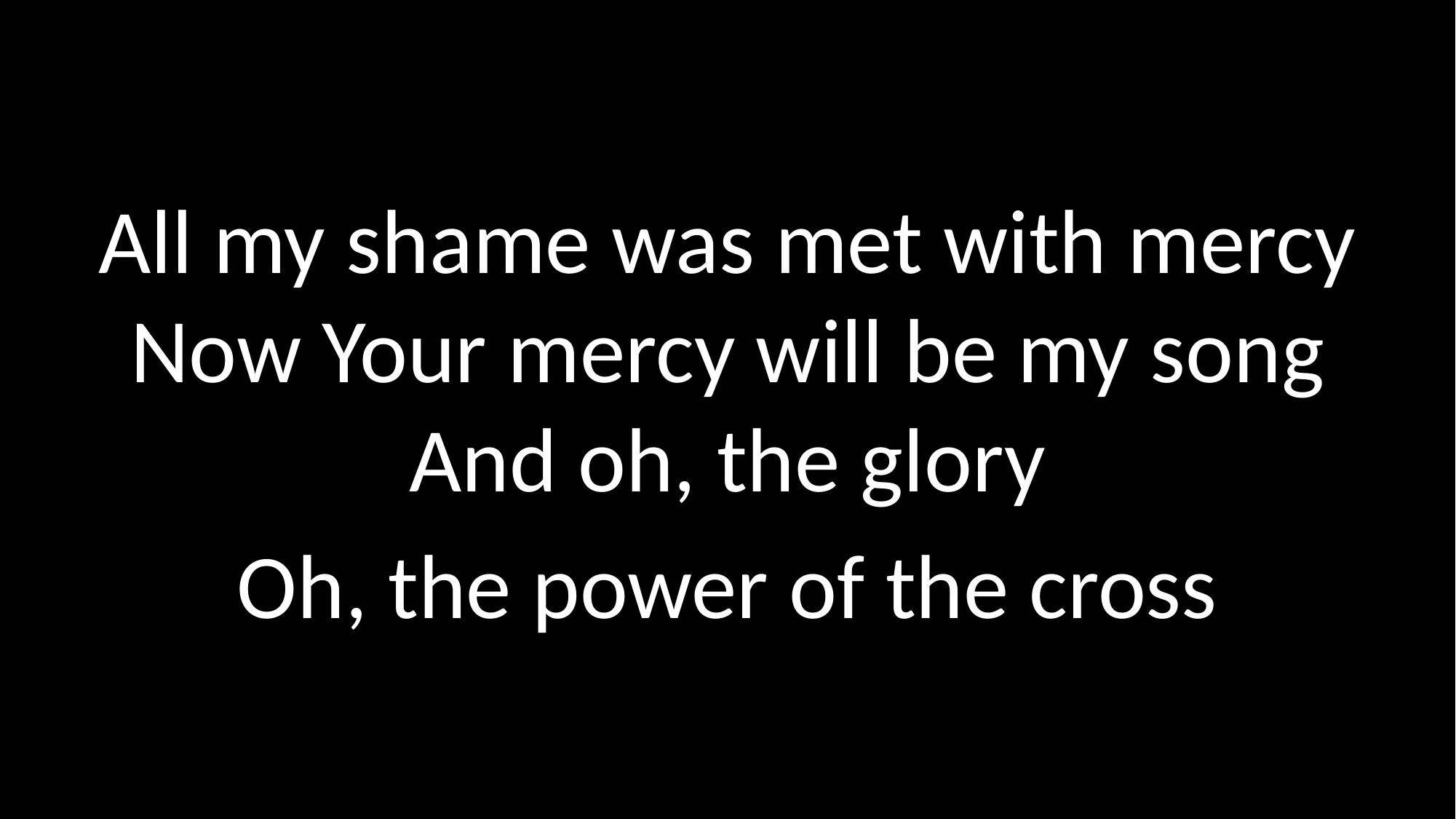

All my shame was met with mercy
Now Your mercy will be my song
And oh, the glory
Oh, the power of the cross